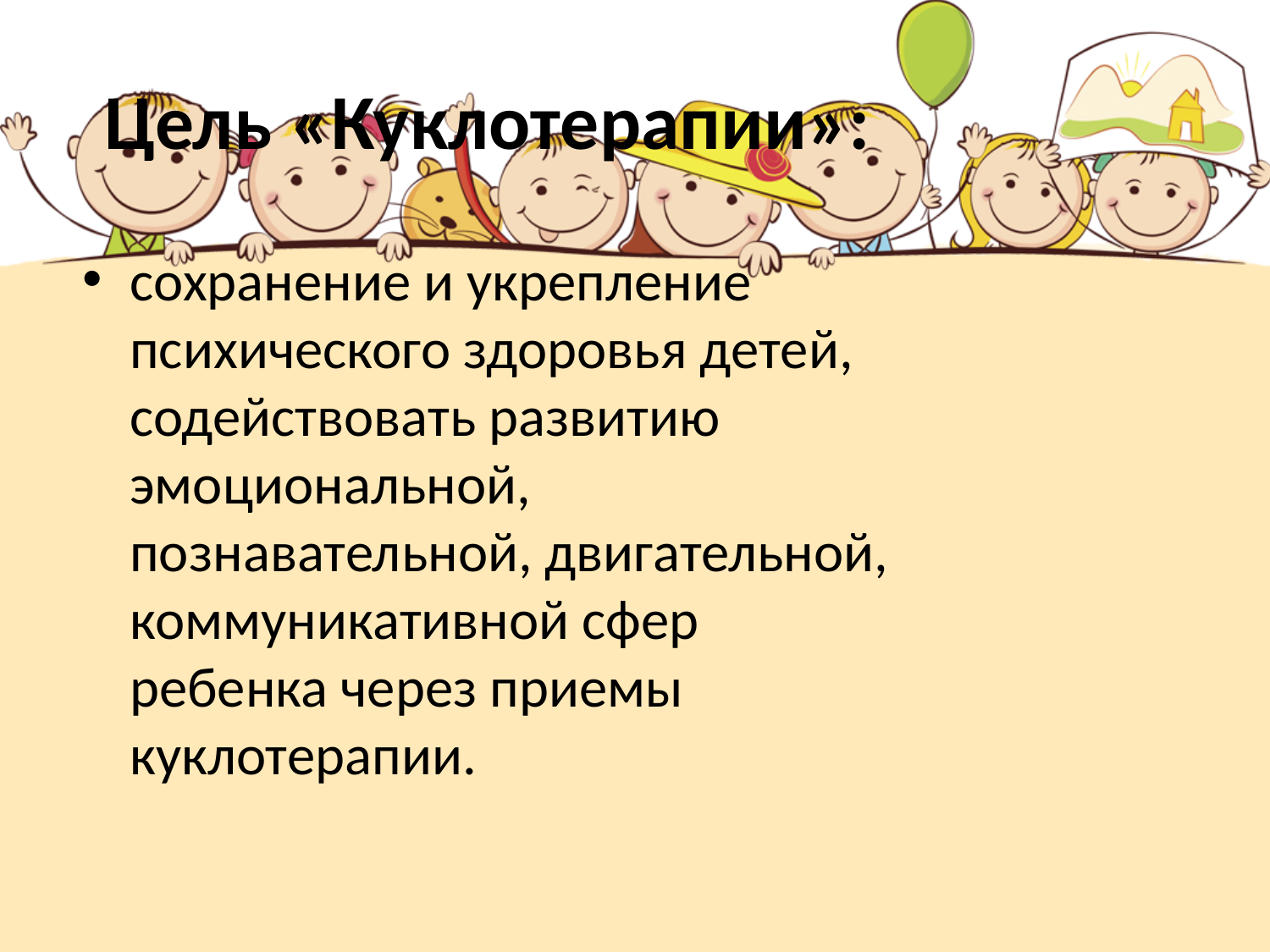

# Цель «Куклотерапии»:
сохранение и укрепление психического здоровья детей, содействовать развитию эмоциональной, познавательной, двигательной, коммуникативной сфер ребенка через приемы куклотерапии.